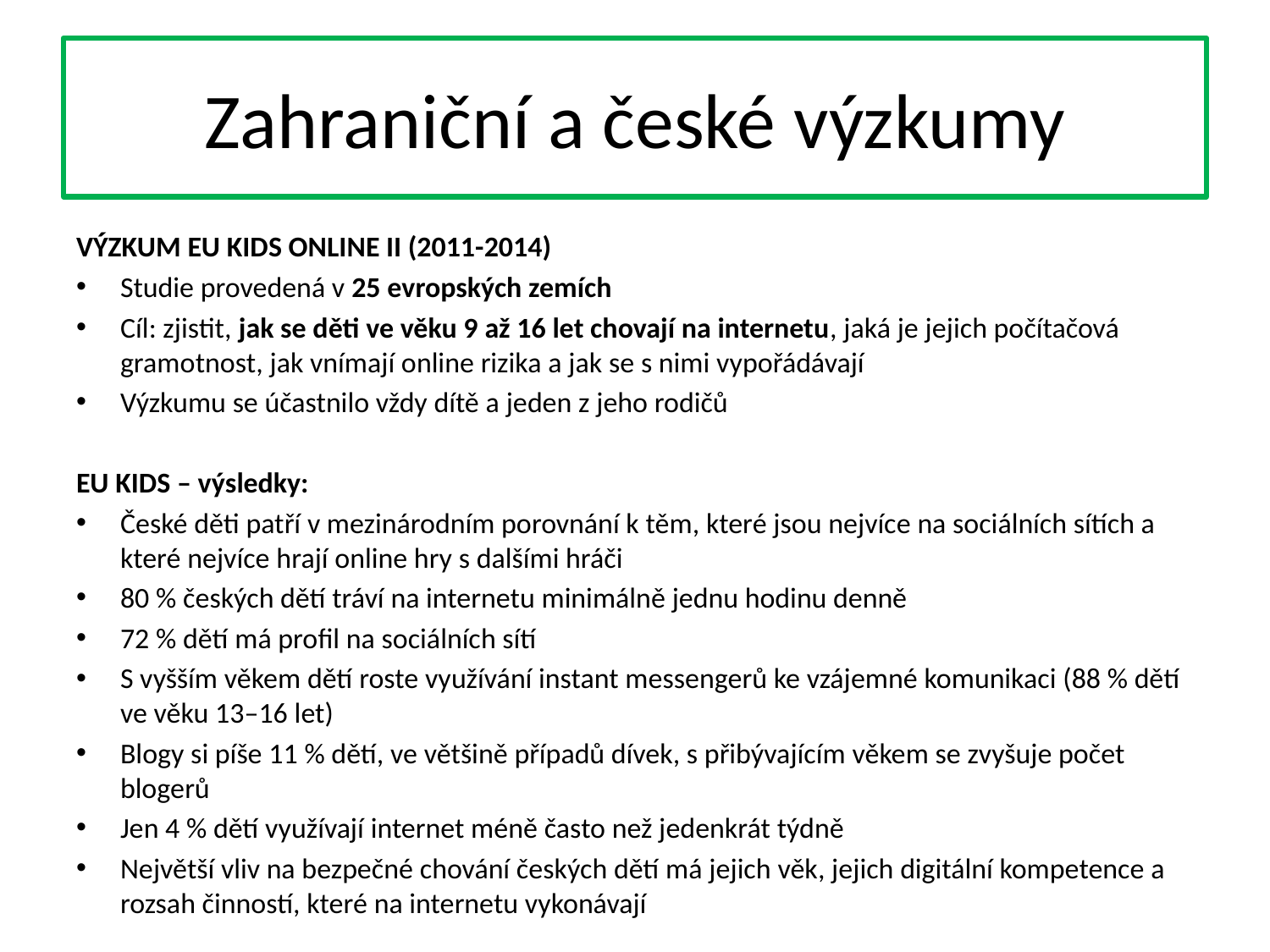

# Zahraniční a české výzkumy
VÝZKUM EU KIDS ONLINE II (2011-2014)
Studie provedená v 25 evropských zemích
Cíl: zjistit, jak se děti ve věku 9 až 16 let chovají na internetu, jaká je jejich počítačová gramotnost, jak vnímají online rizika a jak se s nimi vypořádávají
Výzkumu se účastnilo vždy dítě a jeden z jeho rodičů

EU KIDS – výsledky:
České děti patří v mezinárodním porovnání k těm, které jsou nejvíce na sociálních sítích a které nejvíce hrají online hry s dalšími hráči
80 % českých dětí tráví na internetu minimálně jednu hodinu denně
72 % dětí má profil na sociálních sítí
S vyšším věkem dětí roste využívání instant messengerů ke vzájemné komunikaci (88 % dětí ve věku 13–16 let)
Blogy si píše 11 % dětí, ve většině případů dívek, s přibývajícím věkem se zvyšuje počet blogerů
Jen 4 % dětí využívají internet méně často než jedenkrát týdně
Největší vliv na bezpečné chování českých dětí má jejich věk, jejich digitální kompetence a rozsah činností, které na internetu vykonávají